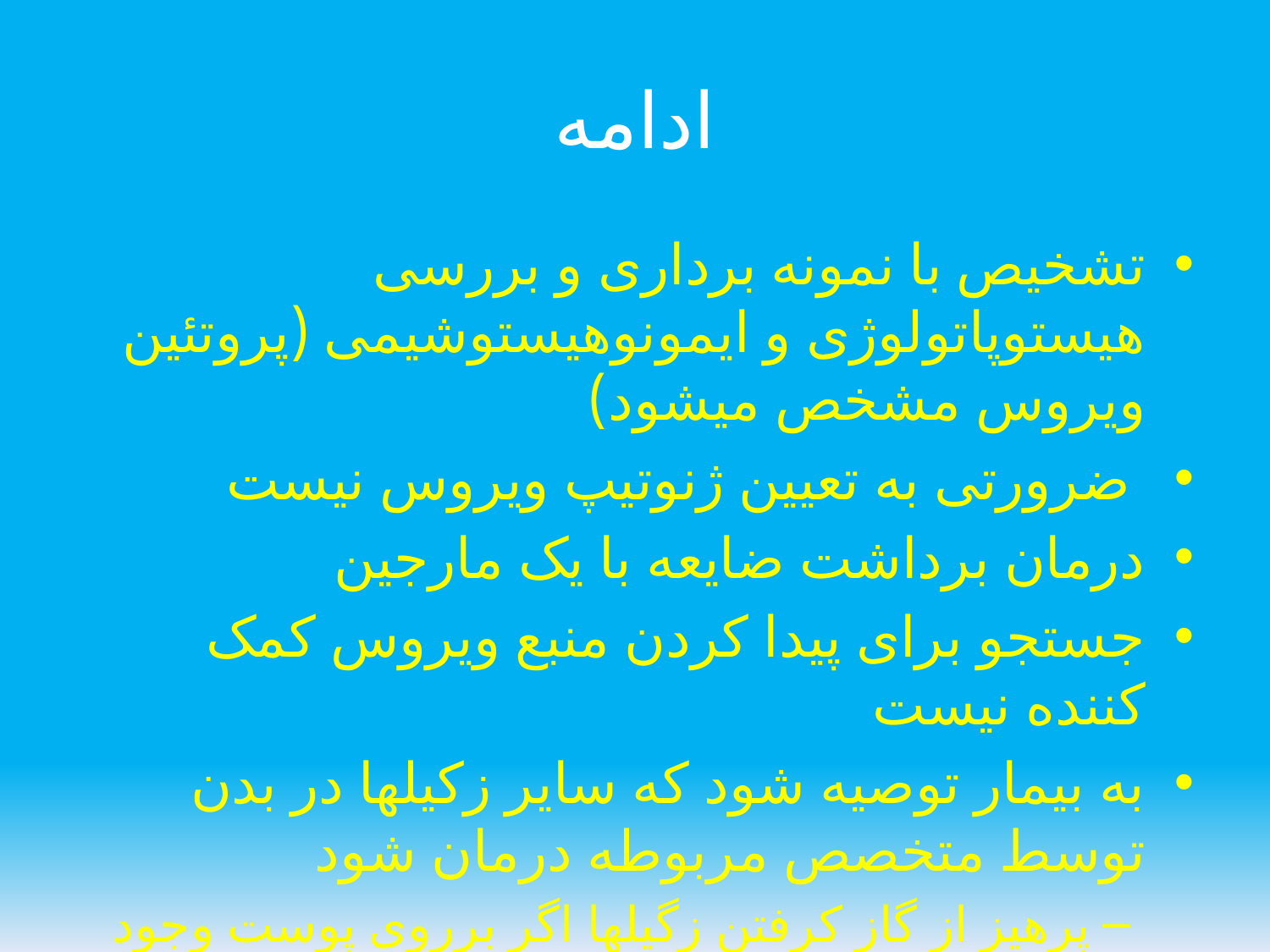

# ادامه
تشخیص با نمونه برداری و بررسی هیستوپاتولوژی و ایمونوهیستوشیمی (پروتئین ویروس مشخص میشود)
 ضرورتی به تعیین ژنوتیپ ویروس نیست
درمان برداشت ضایعه با یک مارجین
جستجو برای پیدا کردن منبع ویروس کمک کننده نیست
به بیمار توصیه شود که سایر زکیلها در بدن توسط متخصص مربوطه درمان شود
پرهیز از گاز کرفتن زگیلها اگر برروی پوست وجود دارد